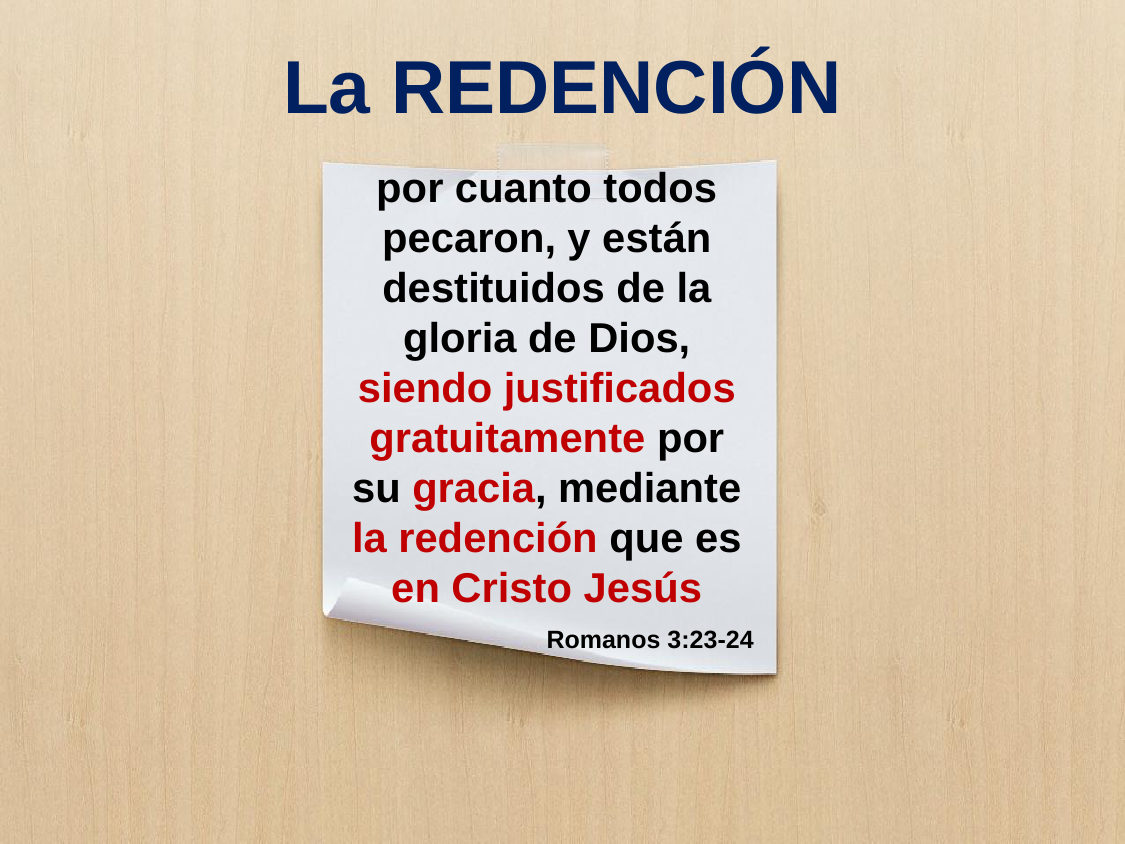

La REDENCIÓN
por cuanto todos pecaron, y están destituidos de la gloria de Dios, siendo justificados gratuitamente por su gracia, mediante la redención que es en Cristo Jesús

Romanos 3:23-24